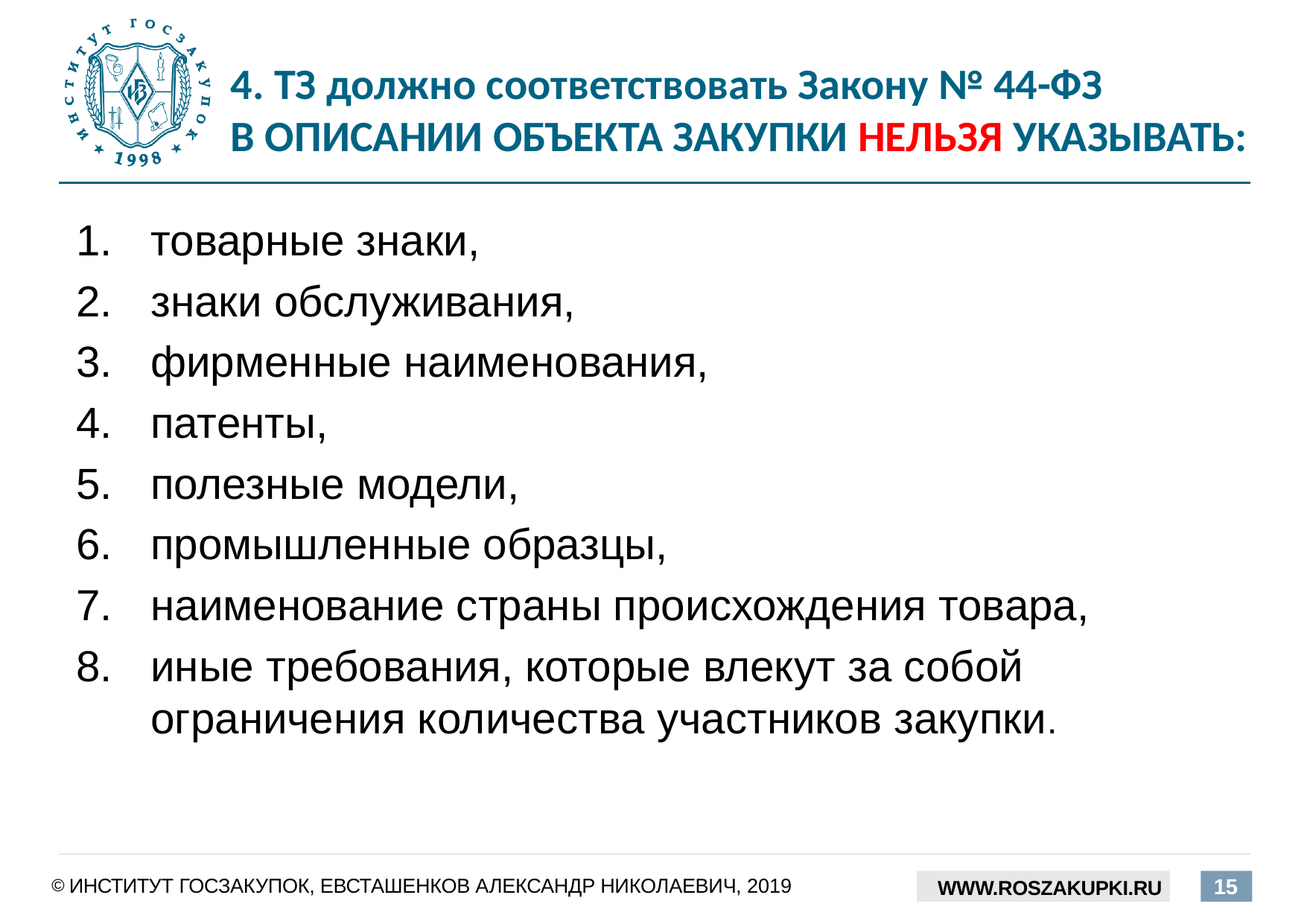

4. ТЗ должно соответствовать Закону № 44-ФЗ
В ОПИСАНИИ ОБЪЕКТА ЗАКУПКИ НЕЛЬЗЯ УКАЗЫВАТЬ:
товарные знаки,
знаки обслуживания,
фирменные наименования,
патенты,
полезные модели,
промышленные образцы,
наименование страны происхождения товара,
иные требования, которые влекут за собой ограничения количества участников закупки.